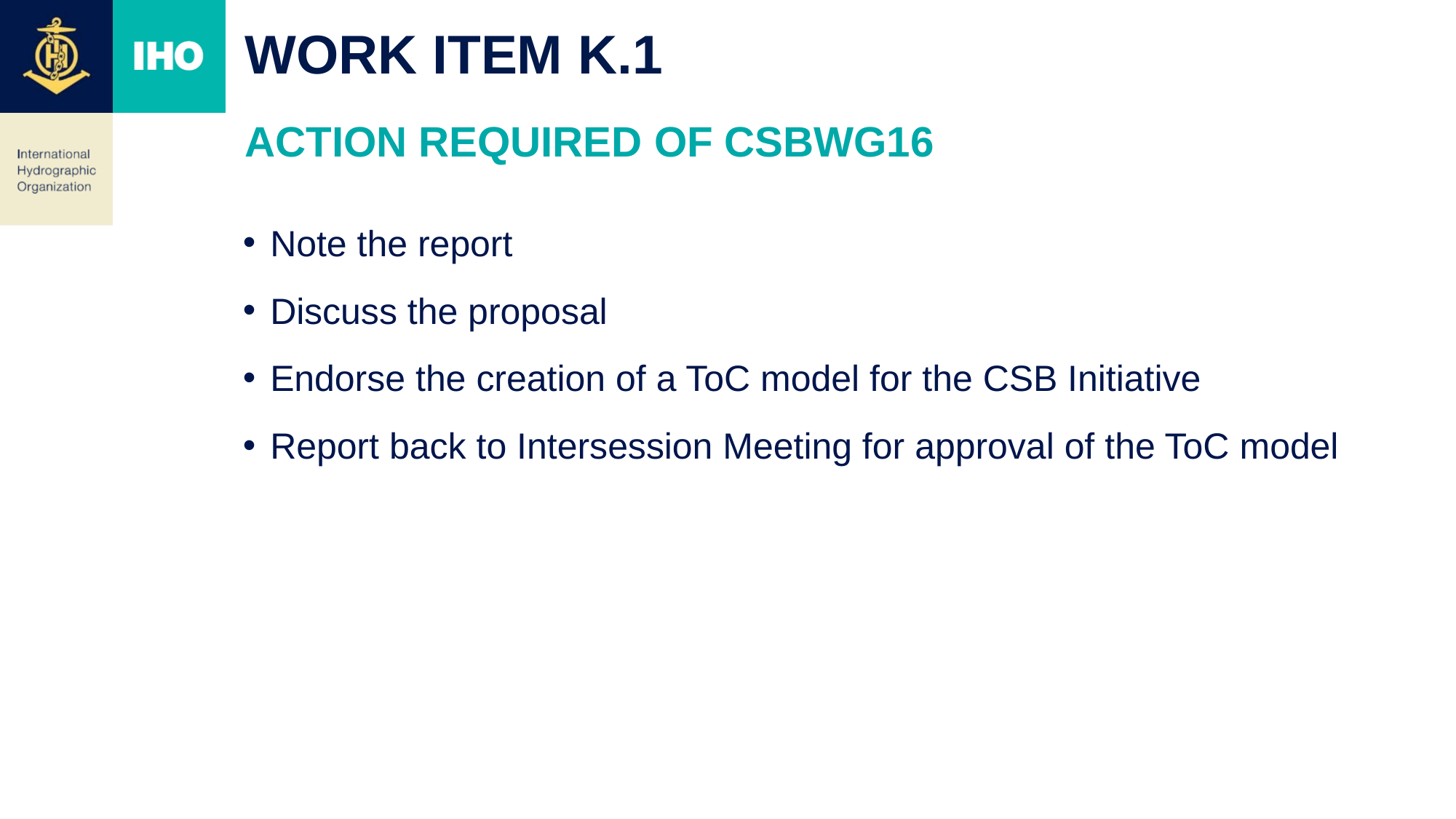

# Work Item K.1
Action required of CSBWG16
Note the report
Discuss the proposal
Endorse the creation of a ToC model for the CSB Initiative
Report back to Intersession Meeting for approval of the ToC model